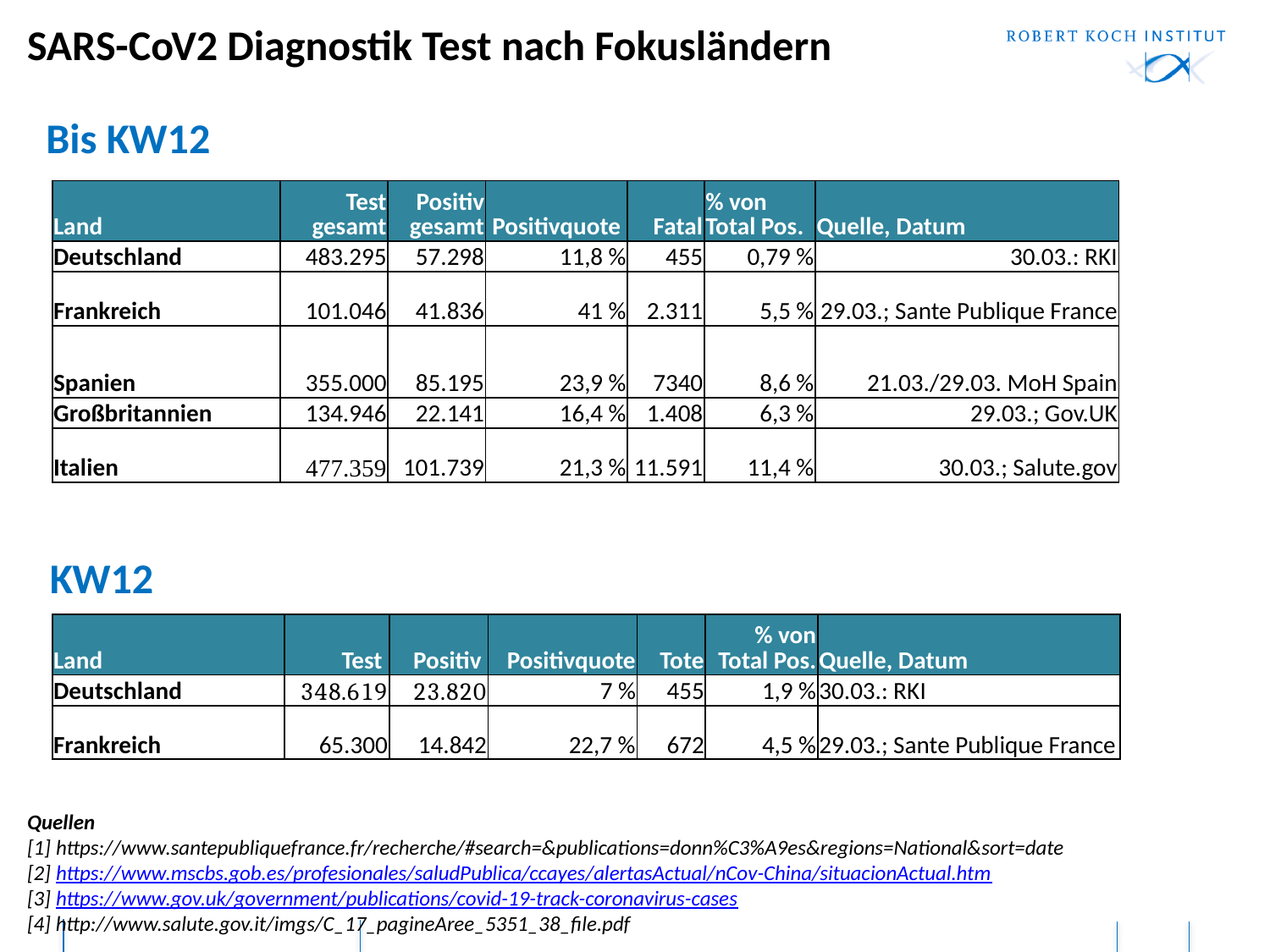

SARS-CoV2 Diagnostik Test nach Fokusländern
Bis KW12
| Land | Test gesamt | Positiv gesamt | Positivquote | Fatal | % von Total Pos. | Quelle, Datum |
| --- | --- | --- | --- | --- | --- | --- |
| Deutschland | 483.295 | 57.298 | 11,8 % | 455 | 0,79 % | 30.03.: RKI |
| Frankreich | 101.046 | 41.836 | 41 % | 2.311 | 5,5 % | 29.03.; Sante Publique France |
| Spanien | 355.000 | 85.195 | 23,9 % | 7340 | 8,6 % | 21.03./29.03. MoH Spain |
| Großbritannien | 134.946 | 22.141 | 16,4 % | 1.408 | 6,3 % | 29.03.; Gov.UK |
| Italien | 477.359 | 101.739 | 21,3 % | 11.591 | 11,4 % | 30.03.; Salute.gov |
KW12
| Land | Test | Positiv | Positivquote | Tote | % von Total Pos. | Quelle, Datum |
| --- | --- | --- | --- | --- | --- | --- |
| Deutschland | 348.619 | 23.820 | 7 % | 455 | 1,9 % | 30.03.: RKI |
| Frankreich | 65.300 | 14.842 | 22,7 % | 672 | 4,5 % | 29.03.; Sante Publique France |
Quellen
[1] https://www.santepubliquefrance.fr/recherche/#search=&publications=donn%C3%A9es&regions=National&sort=date
[2] https://www.mscbs.gob.es/profesionales/saludPublica/ccayes/alertasActual/nCov-China/situacionActual.htm
[3] https://www.gov.uk/government/publications/covid-19-track-coronavirus-cases
[4] http://www.salute.gov.it/imgs/C_17_pagineAree_5351_38_file.pdf